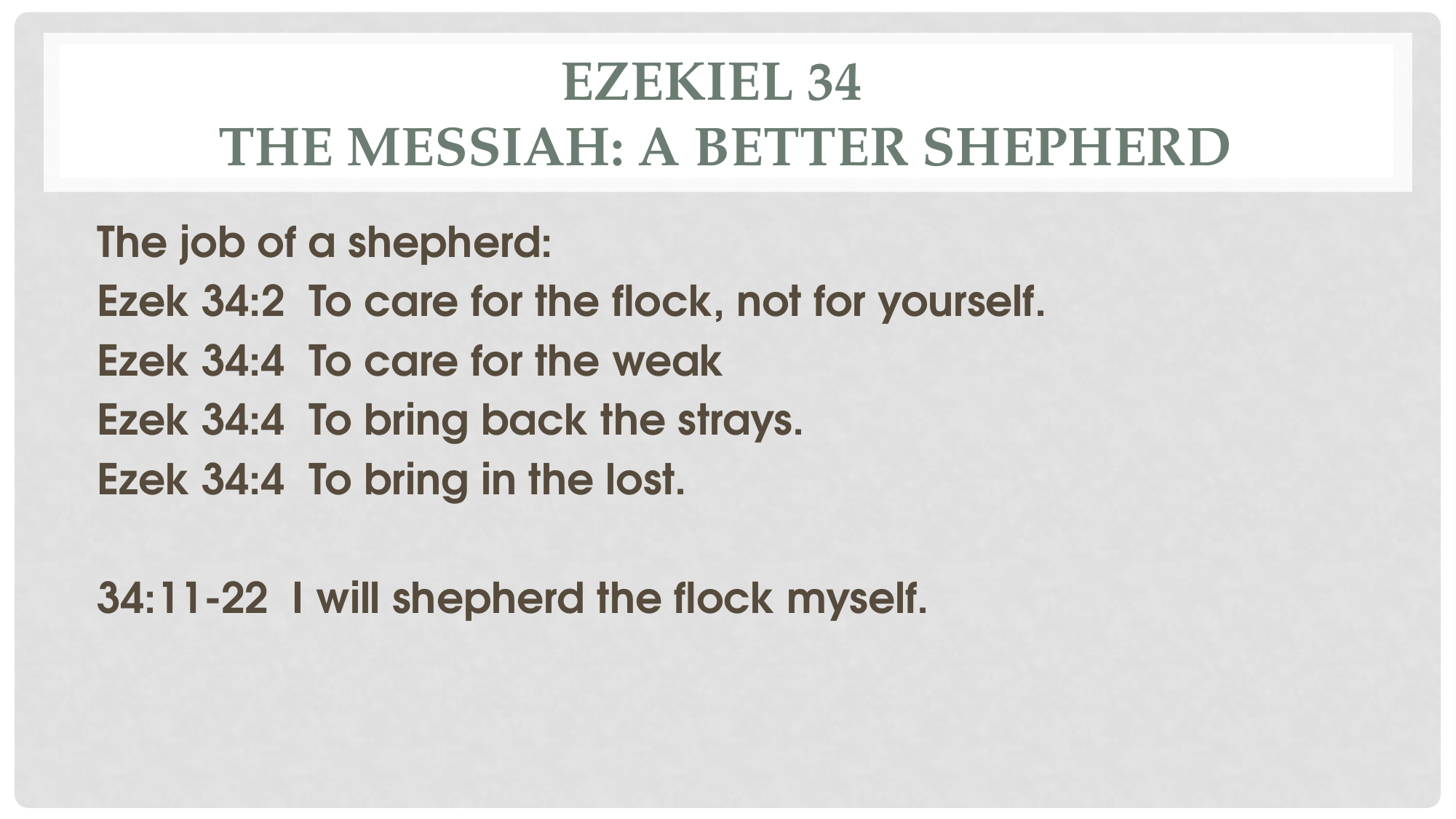

# Ezekiel 34 The Messiah: A better shepherd
The job of a shepherd:
Ezek 34:2  To care for the flock, not for yourself.
Ezek 34:4  To care for the weak
Ezek 34:4  To bring back the strays.
Ezek 34:4  To bring in the lost.

34:11-22  I will shepherd the flock myself.